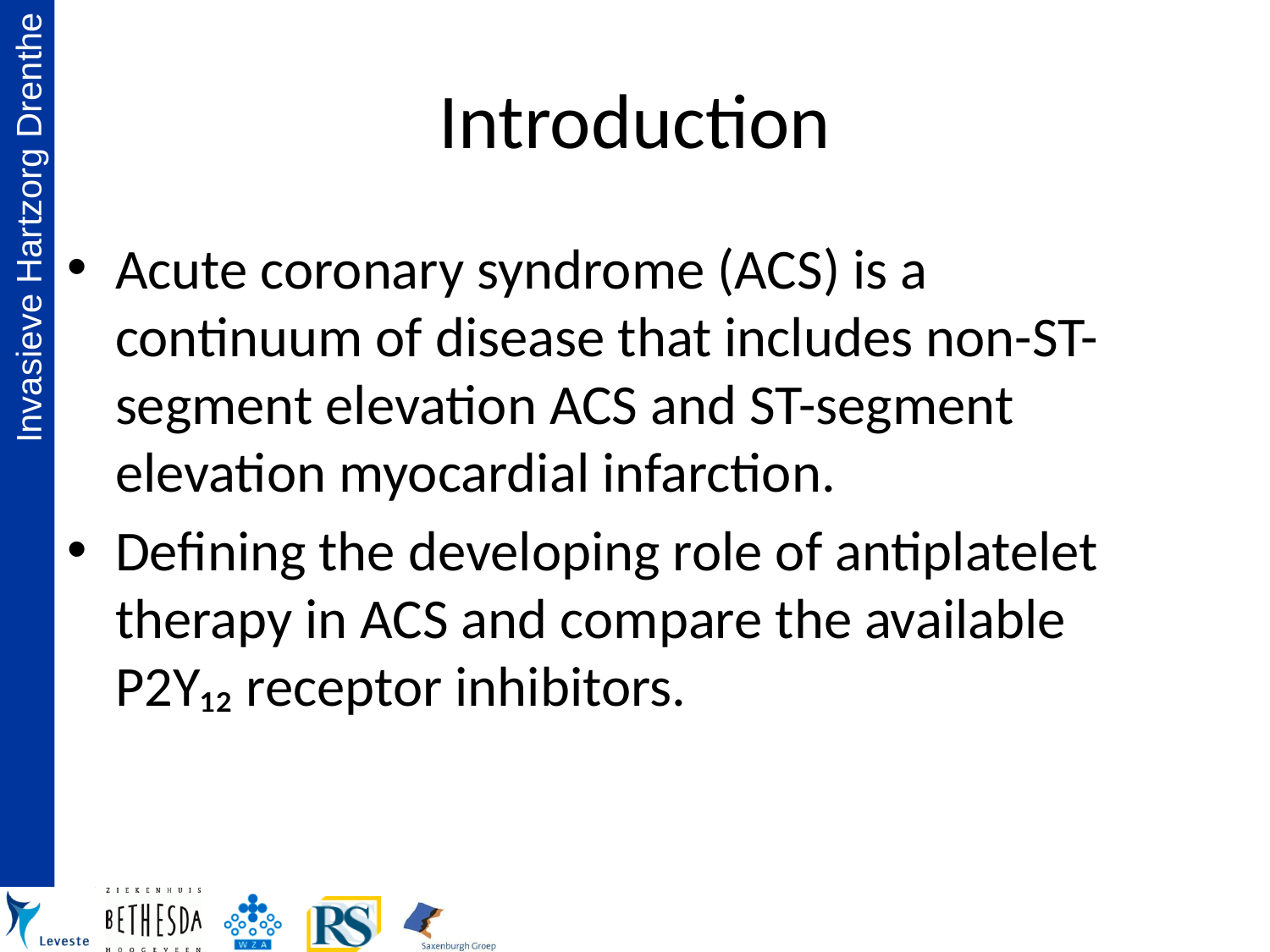

# Introduction
Acute coronary syndrome (ACS) is a continuum of disease that includes non-ST-segment elevation ACS and ST-segment elevation myocardial infarction.
Defining the developing role of antiplatelet therapy in ACS and compare the available P2Y₁₂ receptor inhibitors.